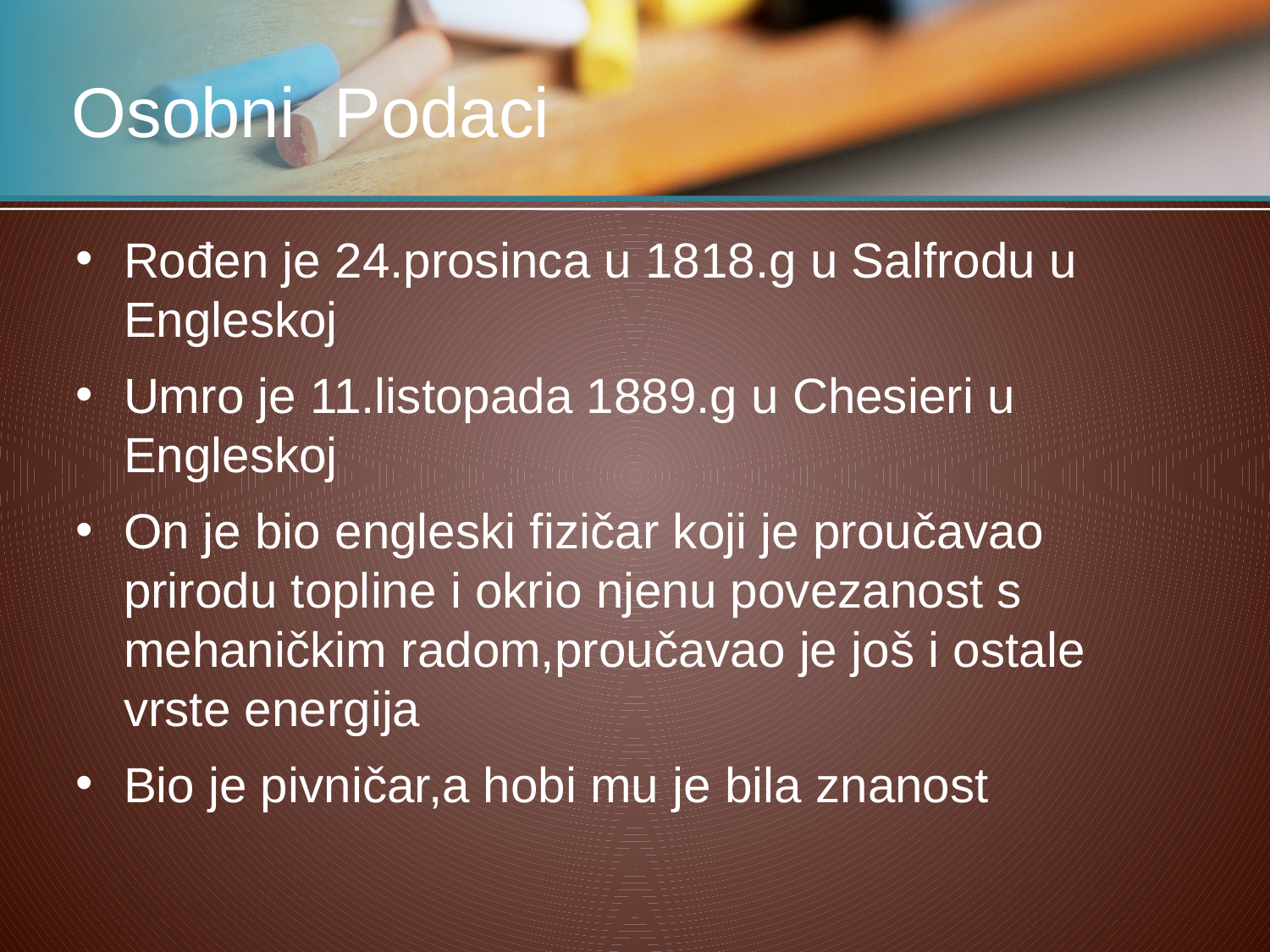

# Osobni  Podaci
Rođen je 24.prosinca u 1818.g u Salfrodu u Engleskoj
Umro je 11.listopada 1889.g u Chesieri u Engleskoj
On je bio engleski fizičar koji je proučavao prirodu topline i okrio njenu povezanost s mehaničkim radom,proučavao je još i ostale vrste energija
Bio je pivničar,a hobi mu je bila znanost